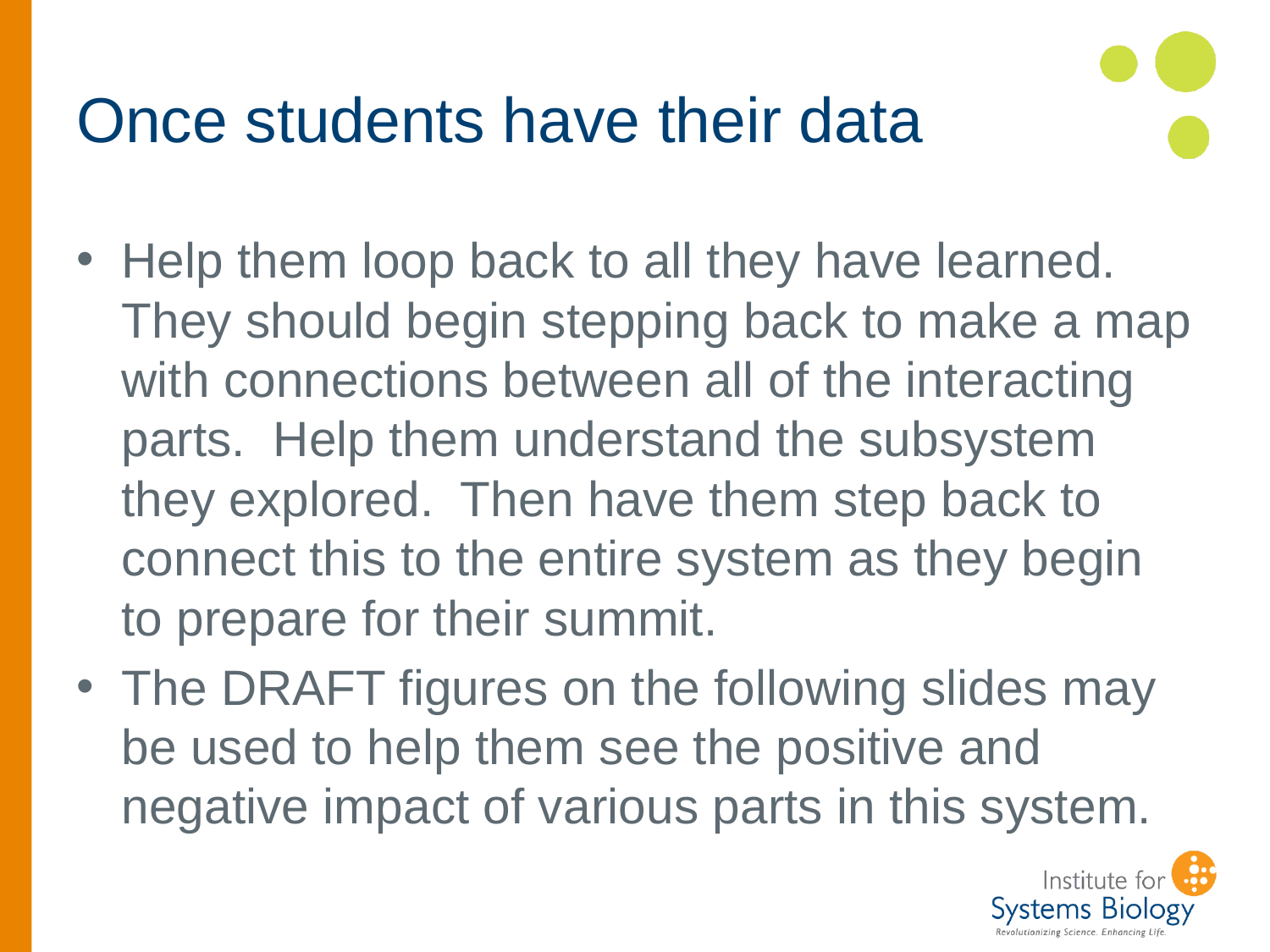

# Once students have their data
Help them loop back to all they have learned.  They should begin stepping back to make a map with connections between all of the interacting parts.  Help them understand the subsystem they explored.  Then have them step back to connect this to the entire system as they begin to prepare for their summit.
The DRAFT figures on the following slides may be used to help them see the positive and negative impact of various parts in this system.